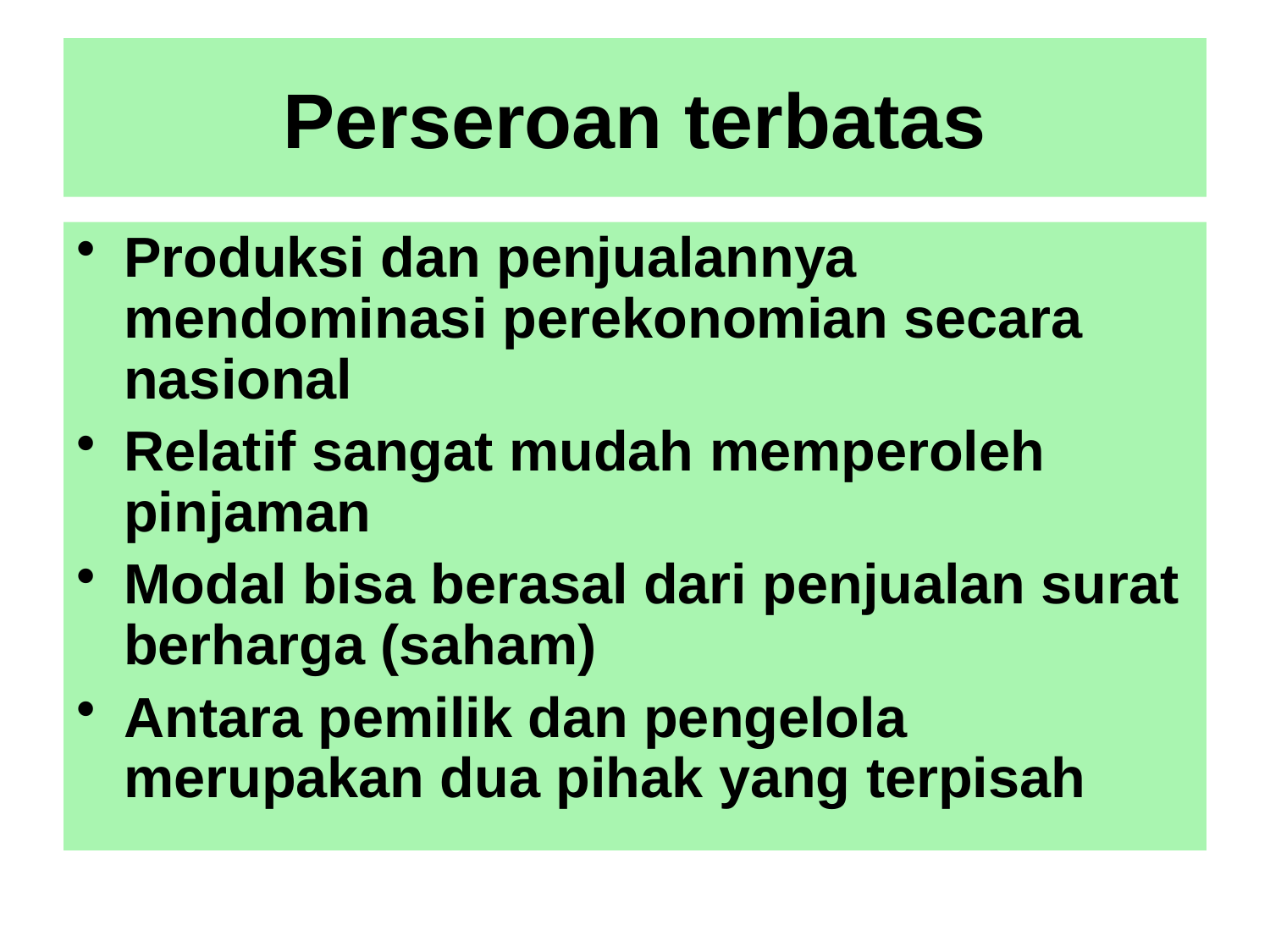

# Perseroan terbatas
Produksi dan penjualannya mendominasi perekonomian secara nasional
Relatif sangat mudah memperoleh pinjaman
Modal bisa berasal dari penjualan surat berharga (saham)
Antara pemilik dan pengelola merupakan dua pihak yang terpisah